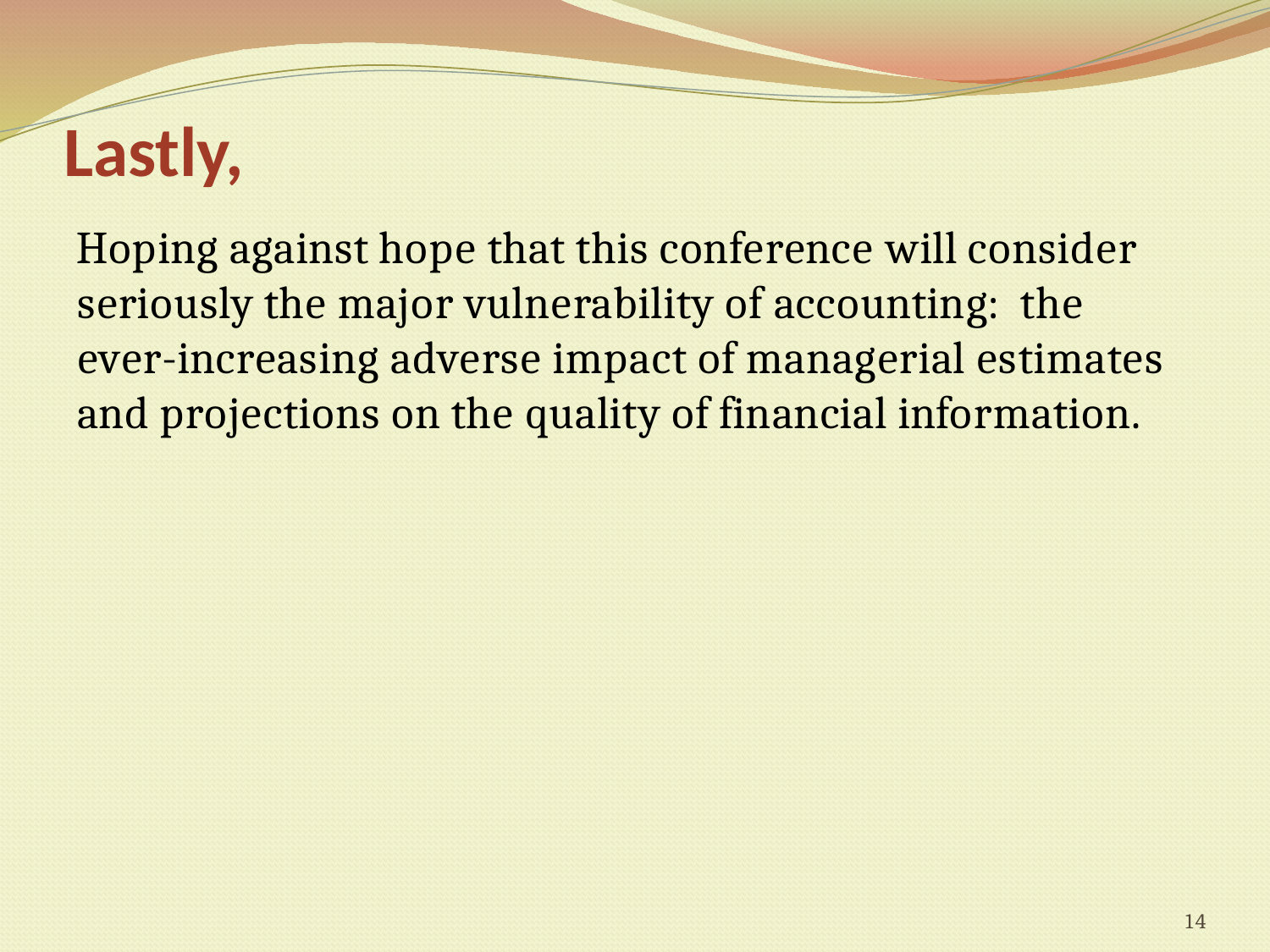

# Lastly,
Hoping against hope that this conference will consider seriously the major vulnerability of accounting:  the ever-increasing adverse impact of managerial estimates and projections on the quality of financial information.
14